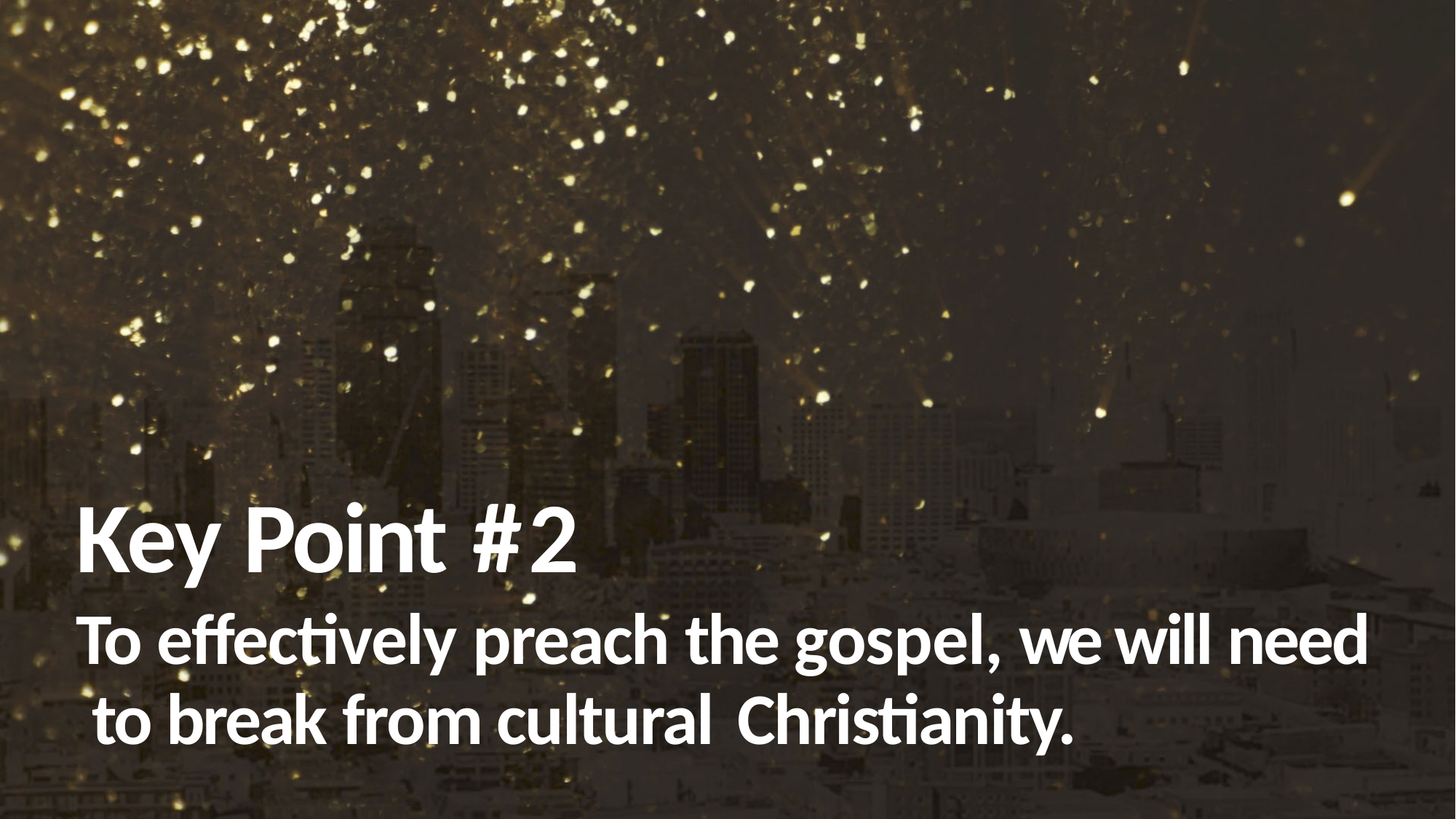

# Key Point #2
To effectively preach the gospel, we will need  to break from cultural Christianity.